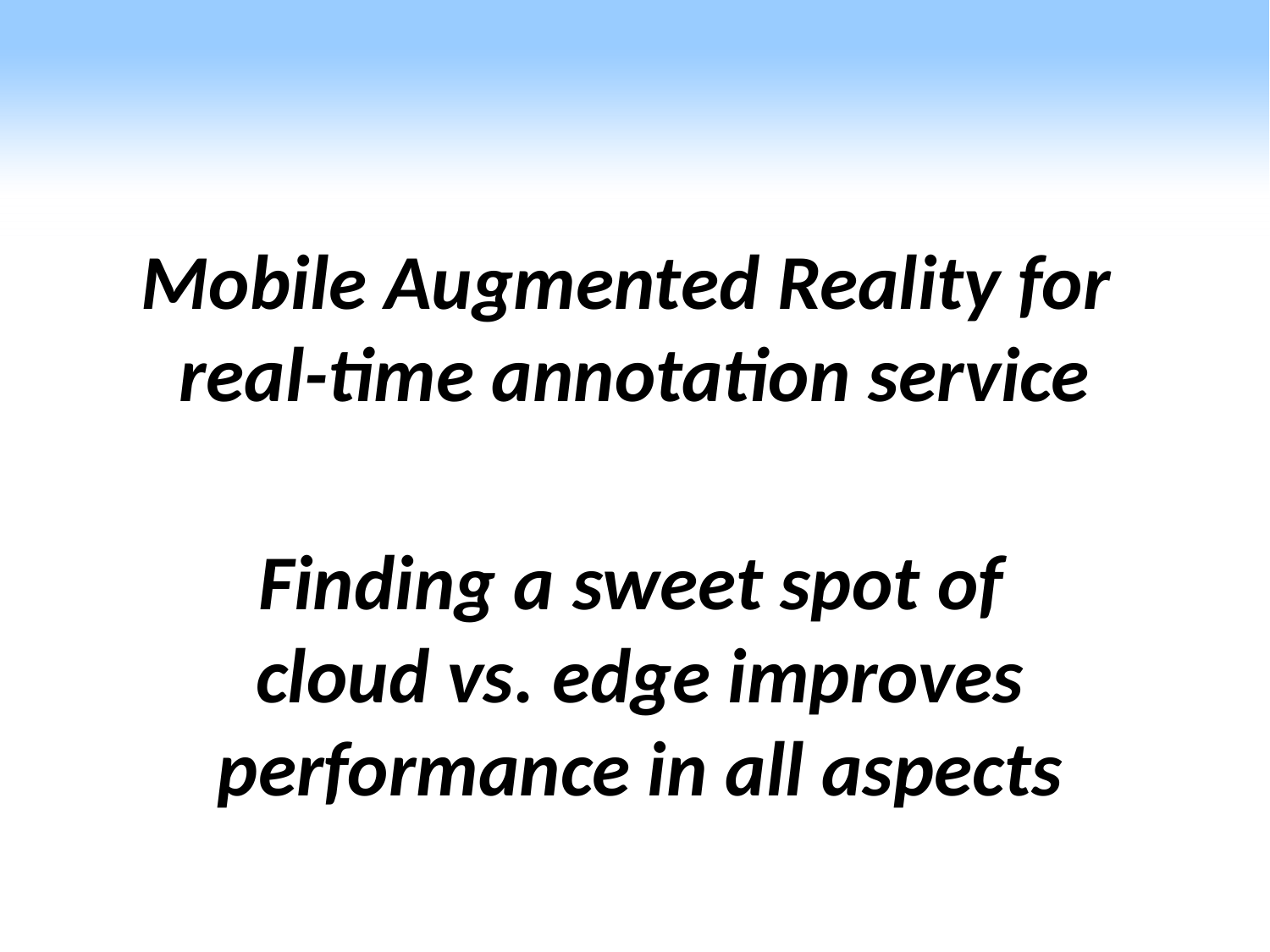

Mobile Augmented Reality for
real-time annotation service
Finding a sweet spot of
cloud vs. edge improves performance in all aspects
38